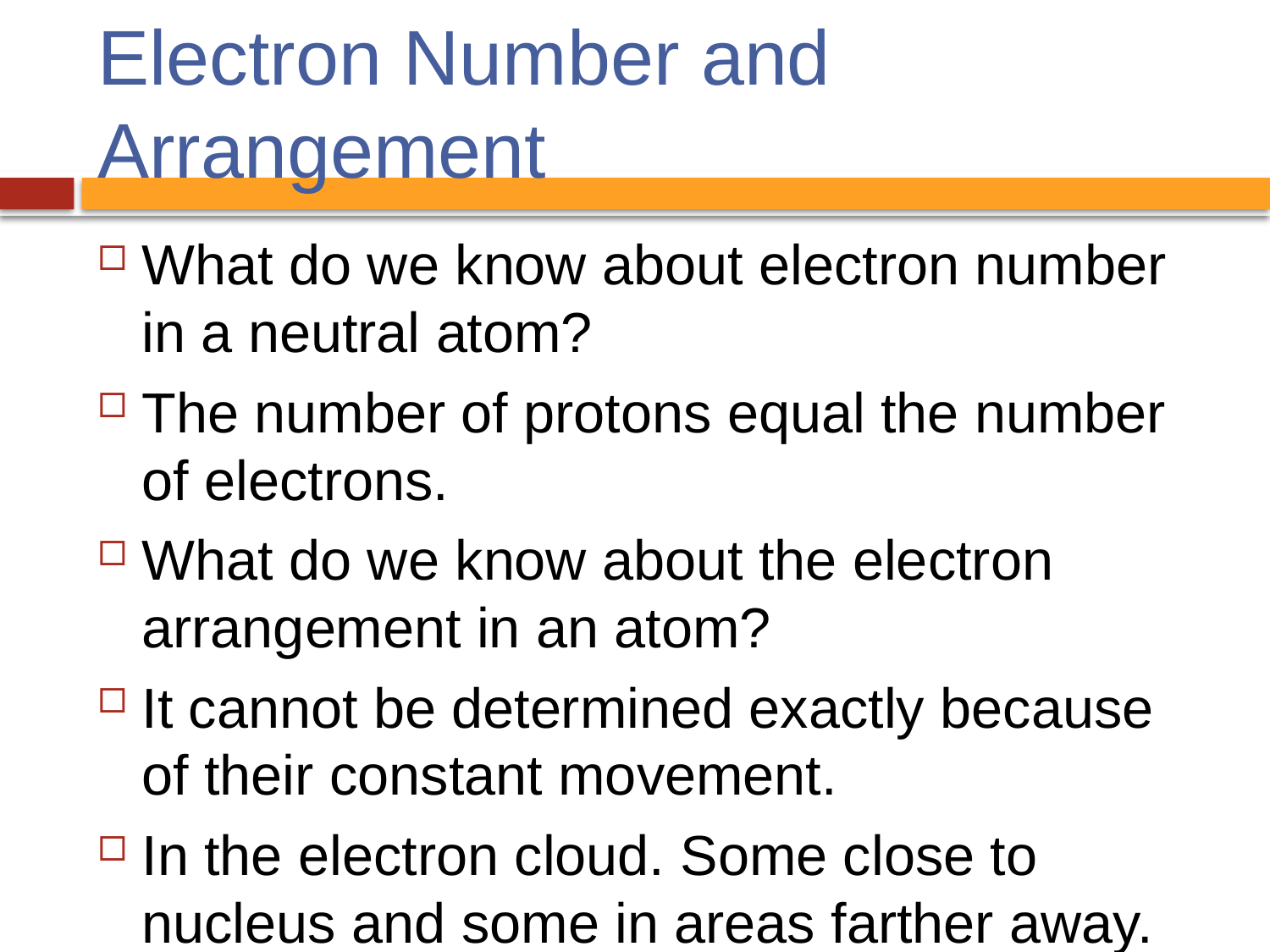

# Electron Number and Arrangement
What do we know about electron number in a neutral atom?
The number of protons equal the number of electrons.
What do we know about the electron arrangement in an atom?
It cannot be determined exactly because of their constant movement.
In the electron cloud. Some close to nucleus and some in areas farther away.